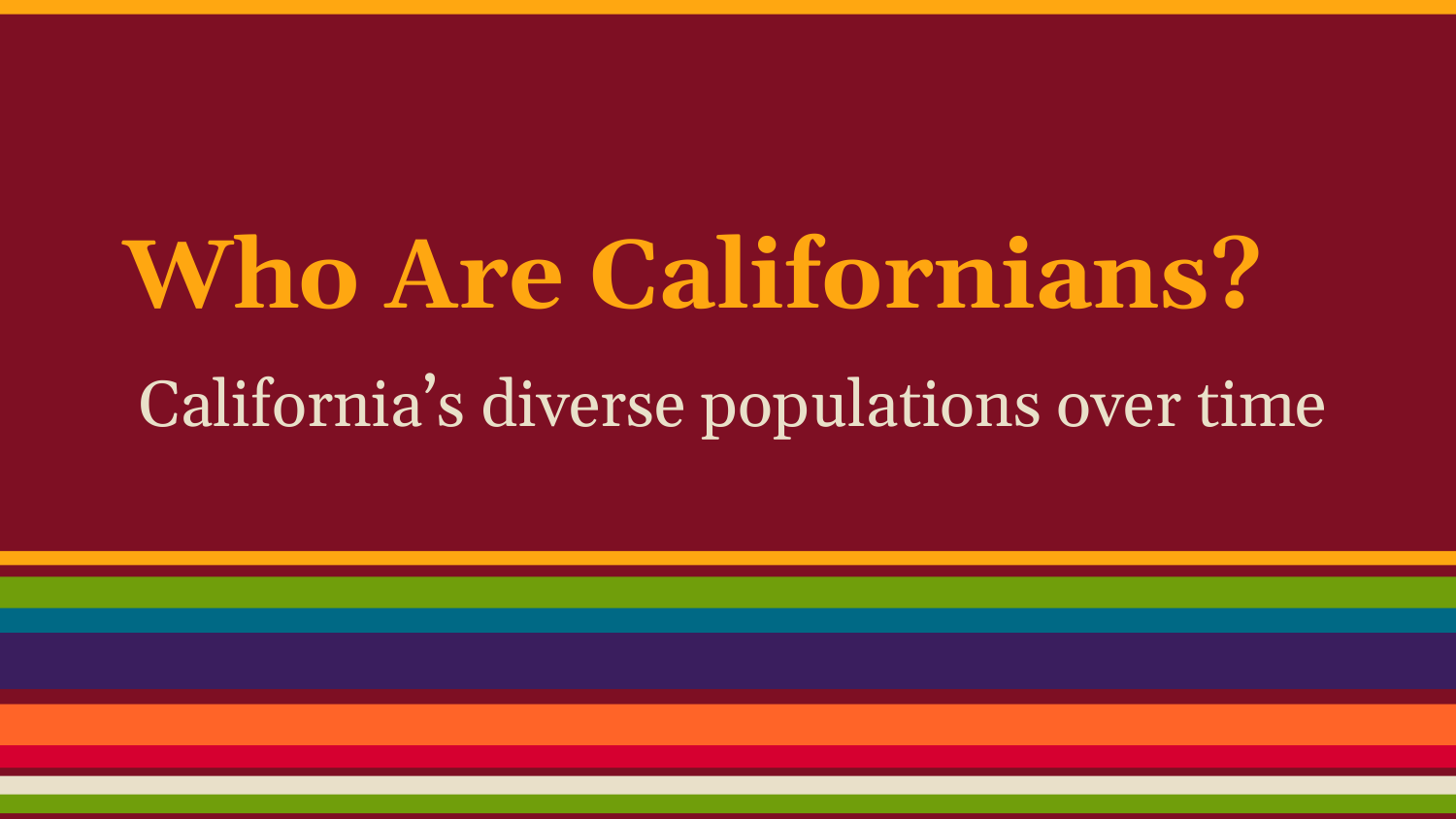

# Who Are Californians?
 California’s diverse populations over time